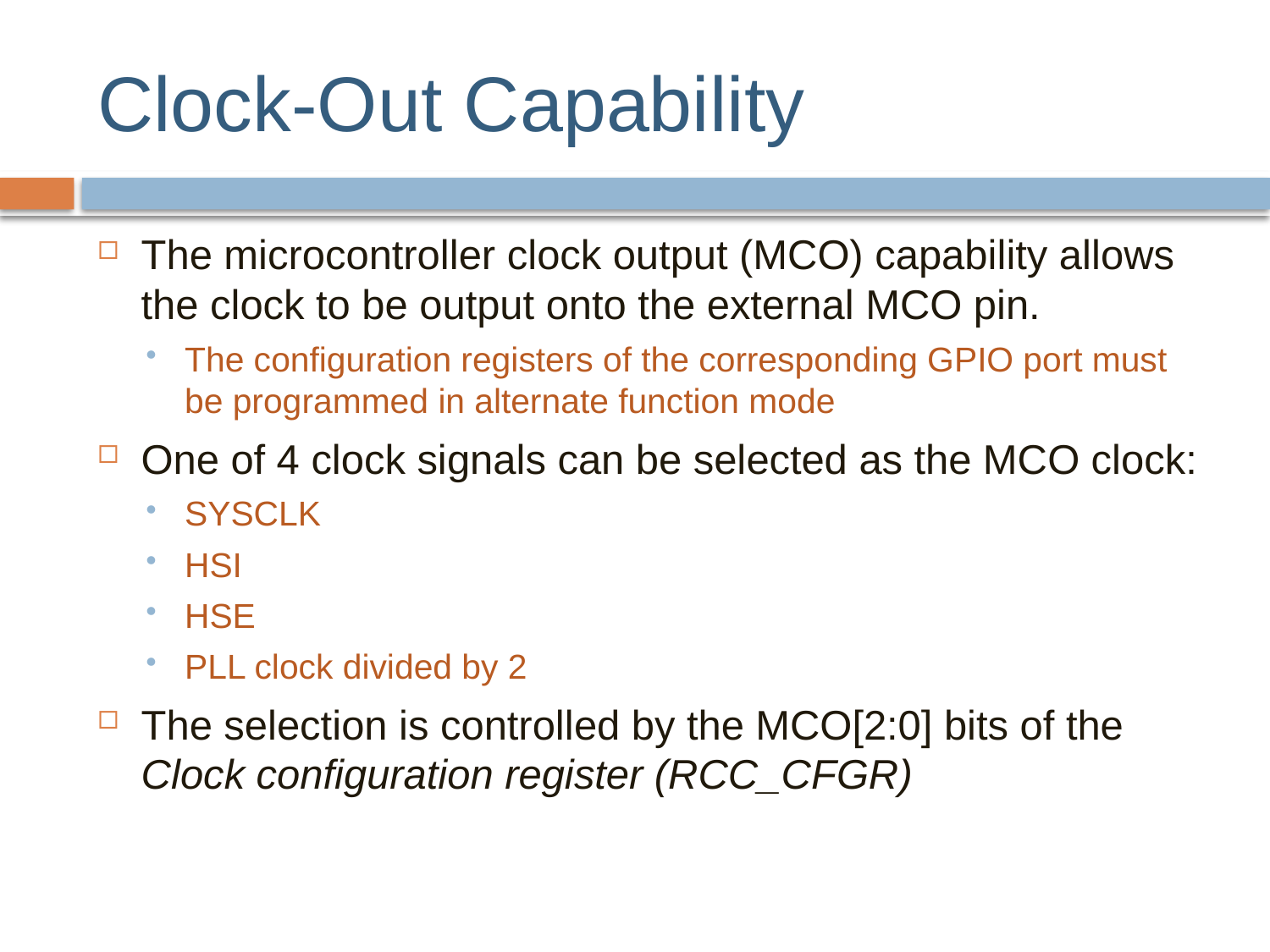

# Clock-Out Capability
The microcontroller clock output (MCO) capability allows the clock to be output onto the external MCO pin.
The configuration registers of the corresponding GPIO port must be programmed in alternate function mode
One of 4 clock signals can be selected as the MCO clock:
SYSCLK
HSI
HSE
PLL clock divided by 2
The selection is controlled by the MCO[2:0] bits of the Clock configuration register (RCC_CFGR)